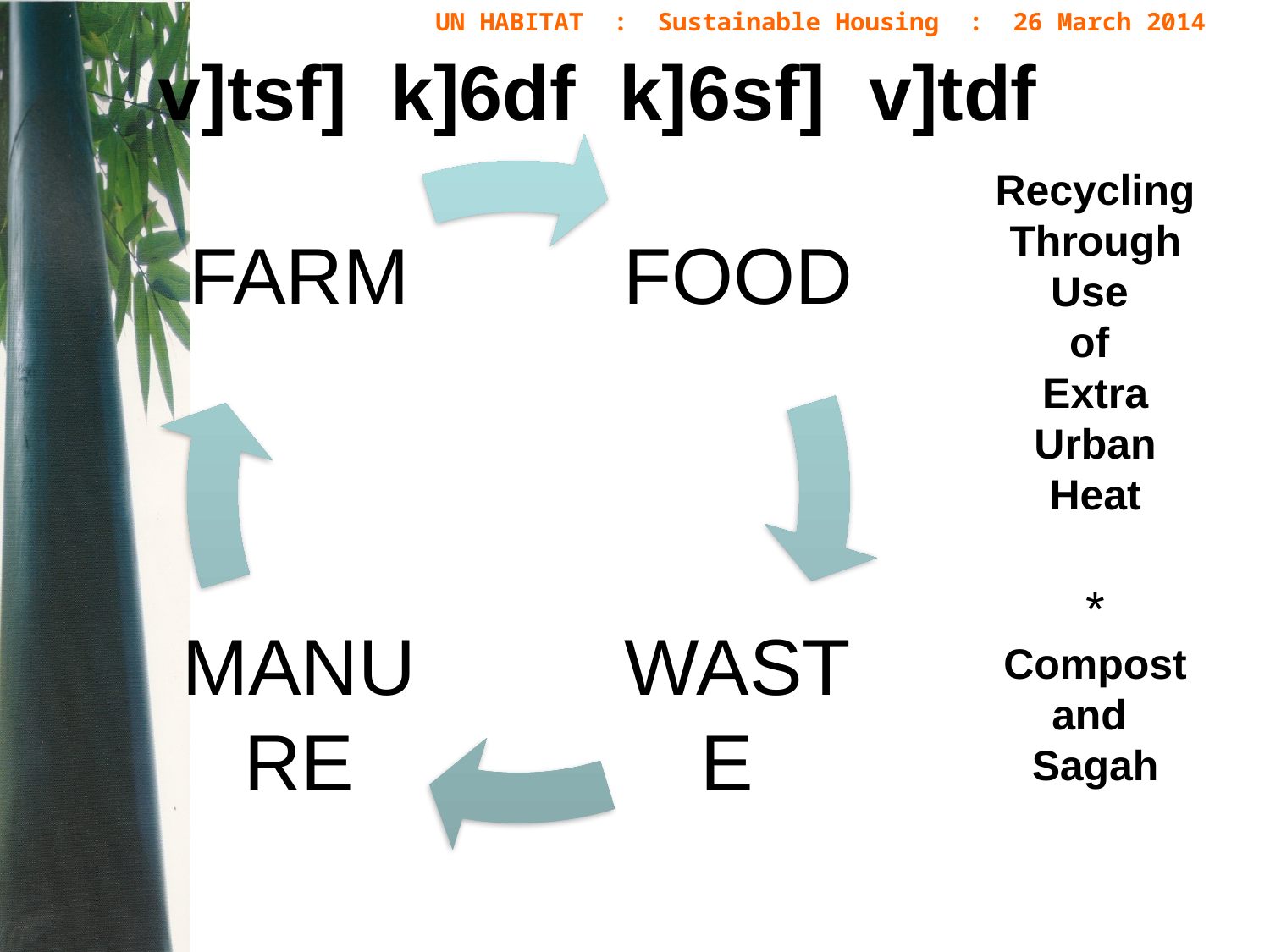

v]tsf]  k]6df  k]6sf]  v]tdf
# Recycling Through Use of Extra Urban Heat * Compost and Sagah
FOOD
WASTE
MANURE
FARM